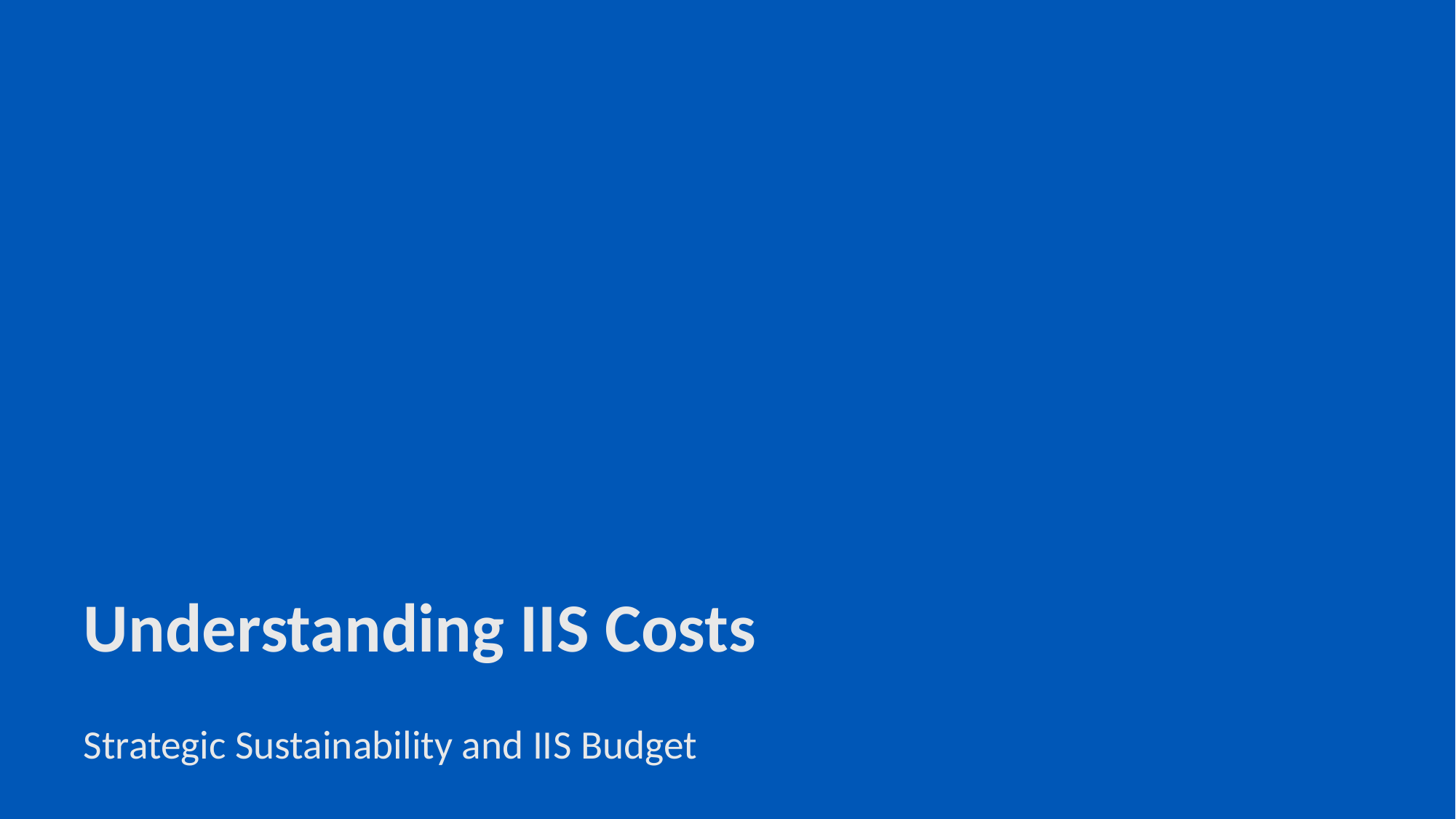

# Understanding IIS Costs
Strategic Sustainability and IIS Budget